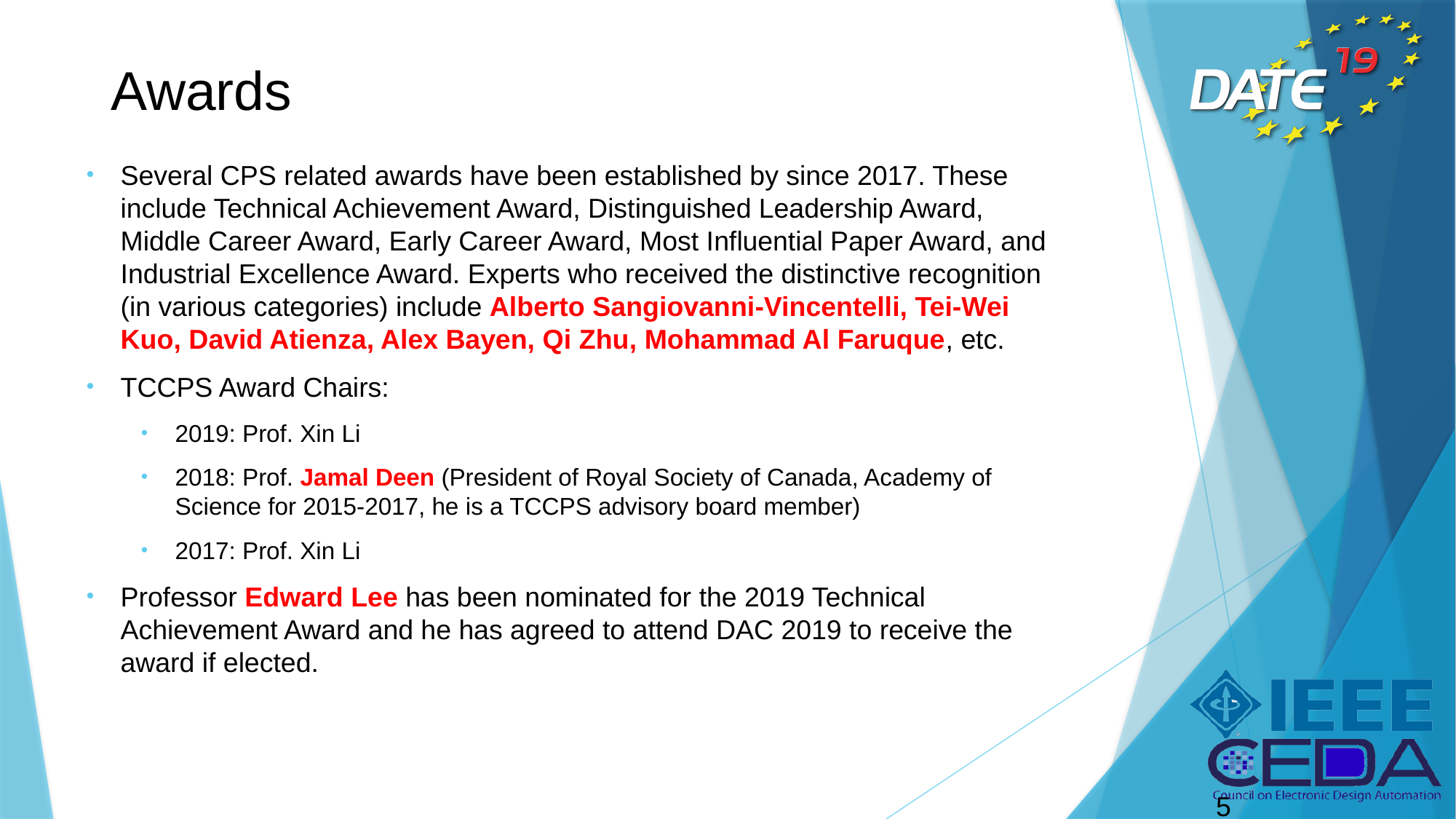

# Awards
Several CPS related awards have been established by since 2017. These include Technical Achievement Award, Distinguished Leadership Award, Middle Career Award, Early Career Award, Most Influential Paper Award, and Industrial Excellence Award. Experts who received the distinctive recognition (in various categories) include Alberto Sangiovanni-Vincentelli, Tei-Wei Kuo, David Atienza, Alex Bayen, Qi Zhu, Mohammad Al Faruque, etc.
TCCPS Award Chairs:
2019: Prof. Xin Li
2018: Prof. Jamal Deen (President of Royal Society of Canada, Academy of Science for 2015-2017, he is a TCCPS advisory board member)
2017: Prof. Xin Li
Professor Edward Lee has been nominated for the 2019 Technical Achievement Award and he has agreed to attend DAC 2019 to receive the award if elected.
5